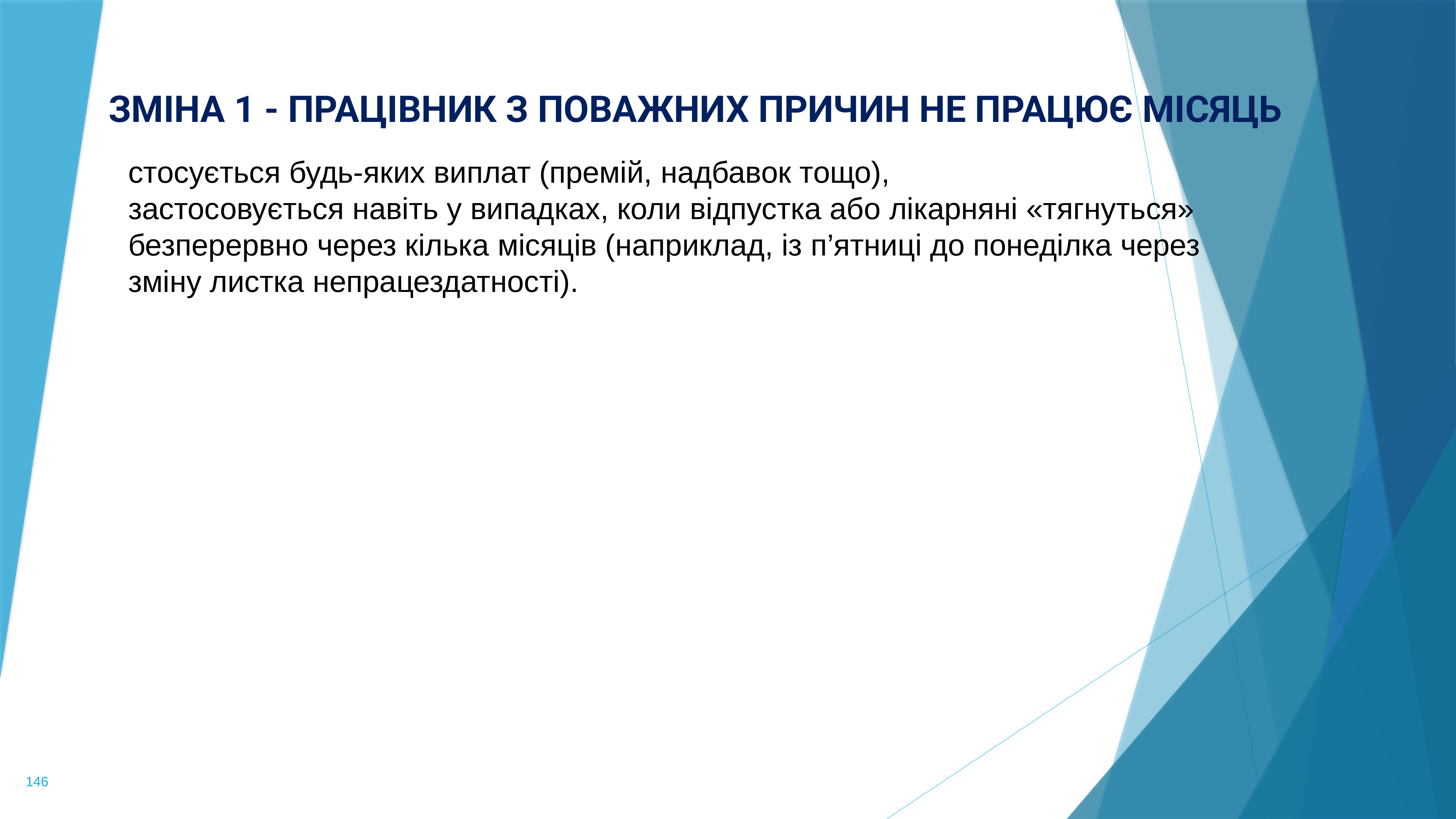

Зміна 1 - працівник з поважних причин не працює місяць
стосується будь-яких виплат (премій, надбавок тощо),
застосовується навіть у випадках, коли відпустка або лікарняні «тягнуться» безперервно через кілька місяців (наприклад, із п’ятниці до понеділка через зміну листка непрацездатності).

146